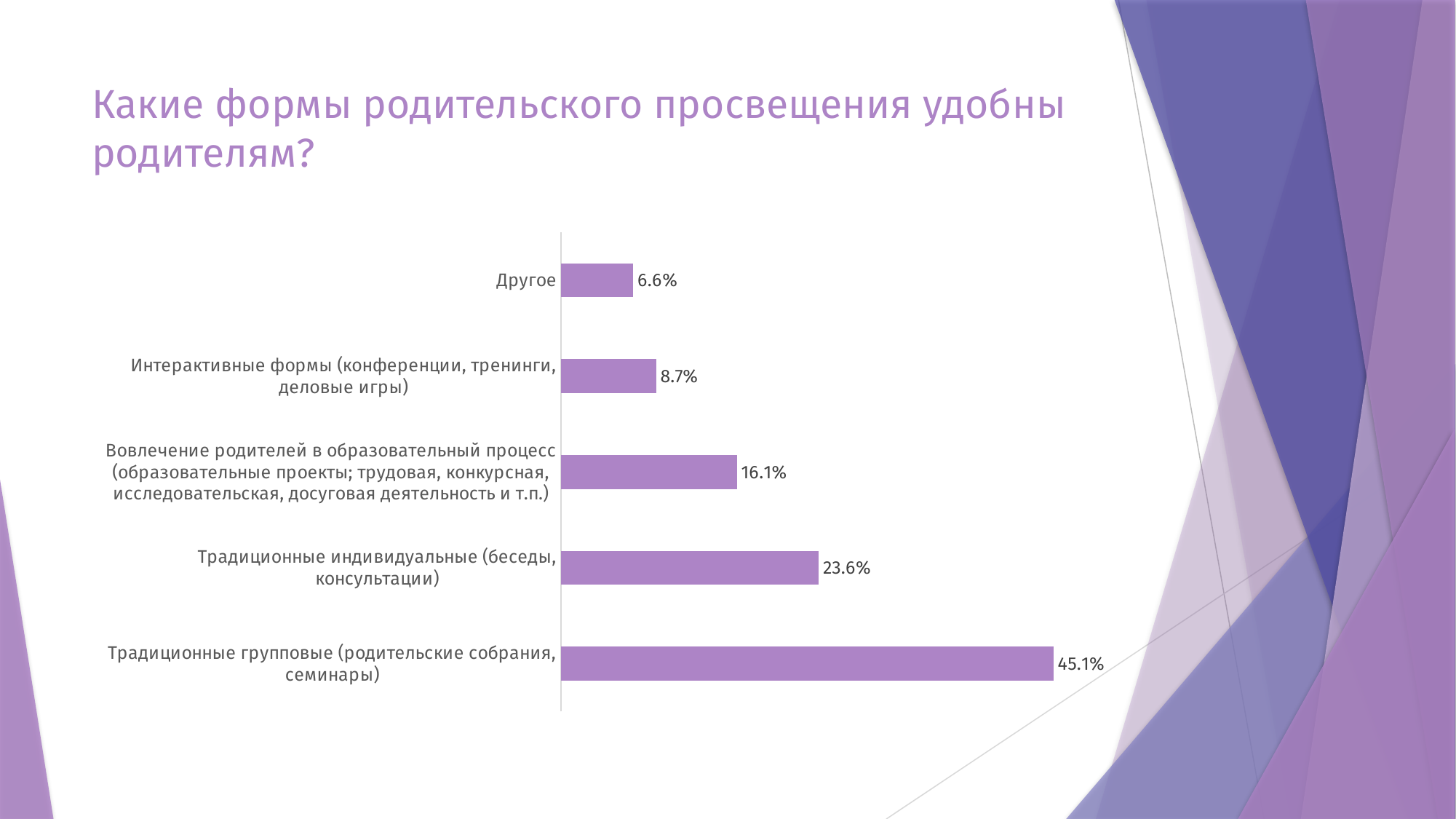

# Какие формы родительского просвещения удобны родителям?

### Chart

| Category | Ряд 1 |
|---|---|
| Традиционные групповые (родительские собрания, семинары) | 0.451 |
| Традиционные индивидуальные (беседы, консультации) | 0.236 |
| Вовлечение родителей в образовательный процесс (образовательные проекты; трудовая, конкурсная, исследовательская, досуговая деятельность и т.п.) | 0.161 |
| Интерактивные формы (конференции, тренинги, деловые игры) | 0.087 |
| Другое | 0.066 |